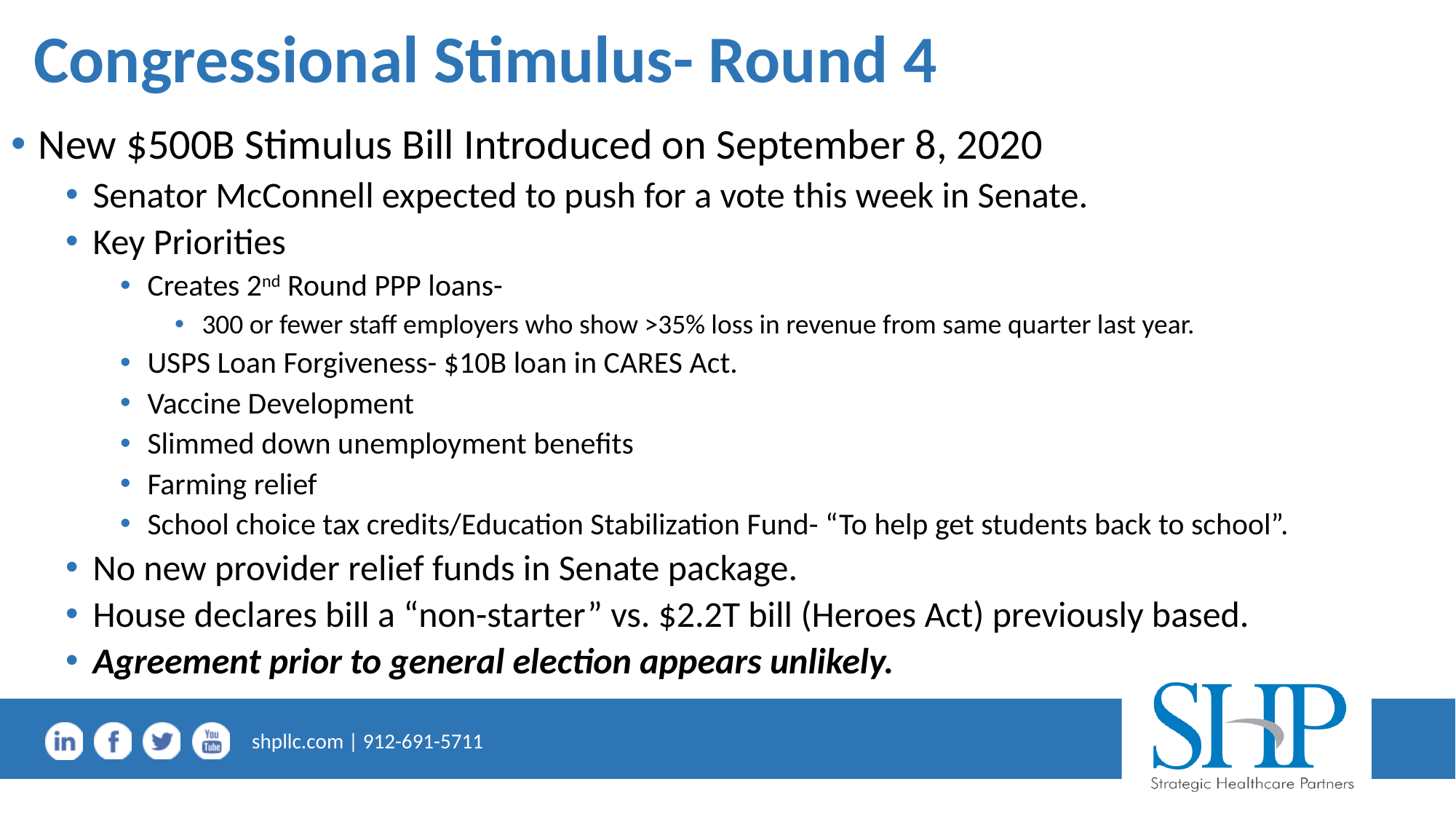

# Congressional Stimulus- Round 4

New $500B Stimulus Bill Introduced on September 8, 2020
Senator McConnell expected to push for a vote this week in Senate.
Key Priorities
Creates 2nd Round PPP loans-
300 or fewer staff employers who show >35% loss in revenue from same quarter last year.
USPS Loan Forgiveness- $10B loan in CARES Act.
Vaccine Development
Slimmed down unemployment benefits
Farming relief
School choice tax credits/Education Stabilization Fund- “To help get students back to school”.
No new provider relief funds in Senate package.
House declares bill a “non-starter” vs. $2.2T bill (Heroes Act) previously based.
Agreement prior to general election appears unlikely.